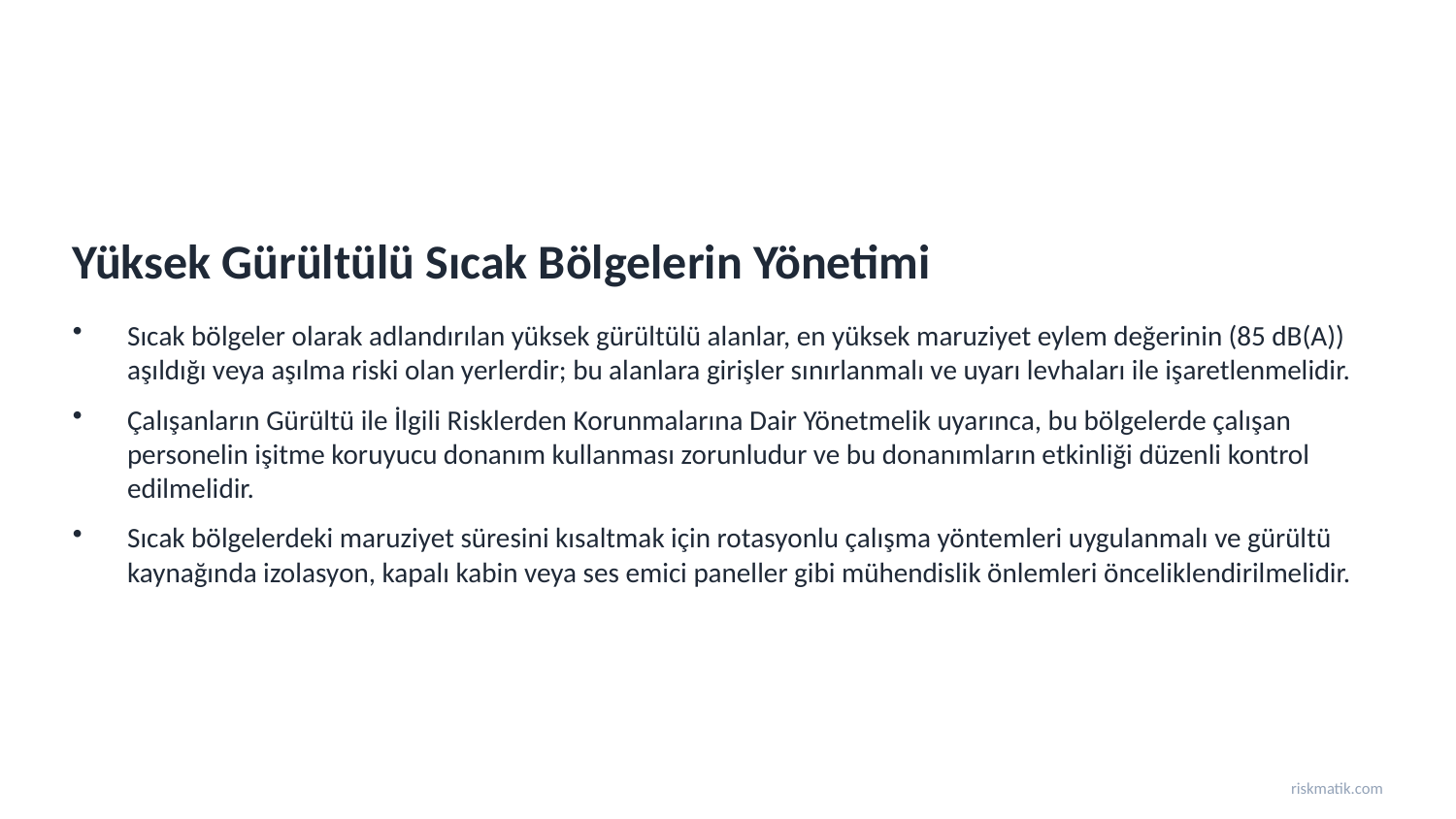

Yüksek Gürültülü Sıcak Bölgelerin Yönetimi
Sıcak bölgeler olarak adlandırılan yüksek gürültülü alanlar, en yüksek maruziyet eylem değerinin (85 dB(A)) aşıldığı veya aşılma riski olan yerlerdir; bu alanlara girişler sınırlanmalı ve uyarı levhaları ile işaretlenmelidir.
Çalışanların Gürültü ile İlgili Risklerden Korunmalarına Dair Yönetmelik uyarınca, bu bölgelerde çalışan personelin işitme koruyucu donanım kullanması zorunludur ve bu donanımların etkinliği düzenli kontrol edilmelidir.
Sıcak bölgelerdeki maruziyet süresini kısaltmak için rotasyonlu çalışma yöntemleri uygulanmalı ve gürültü kaynağında izolasyon, kapalı kabin veya ses emici paneller gibi mühendislik önlemleri önceliklendirilmelidir.
riskmatik.com